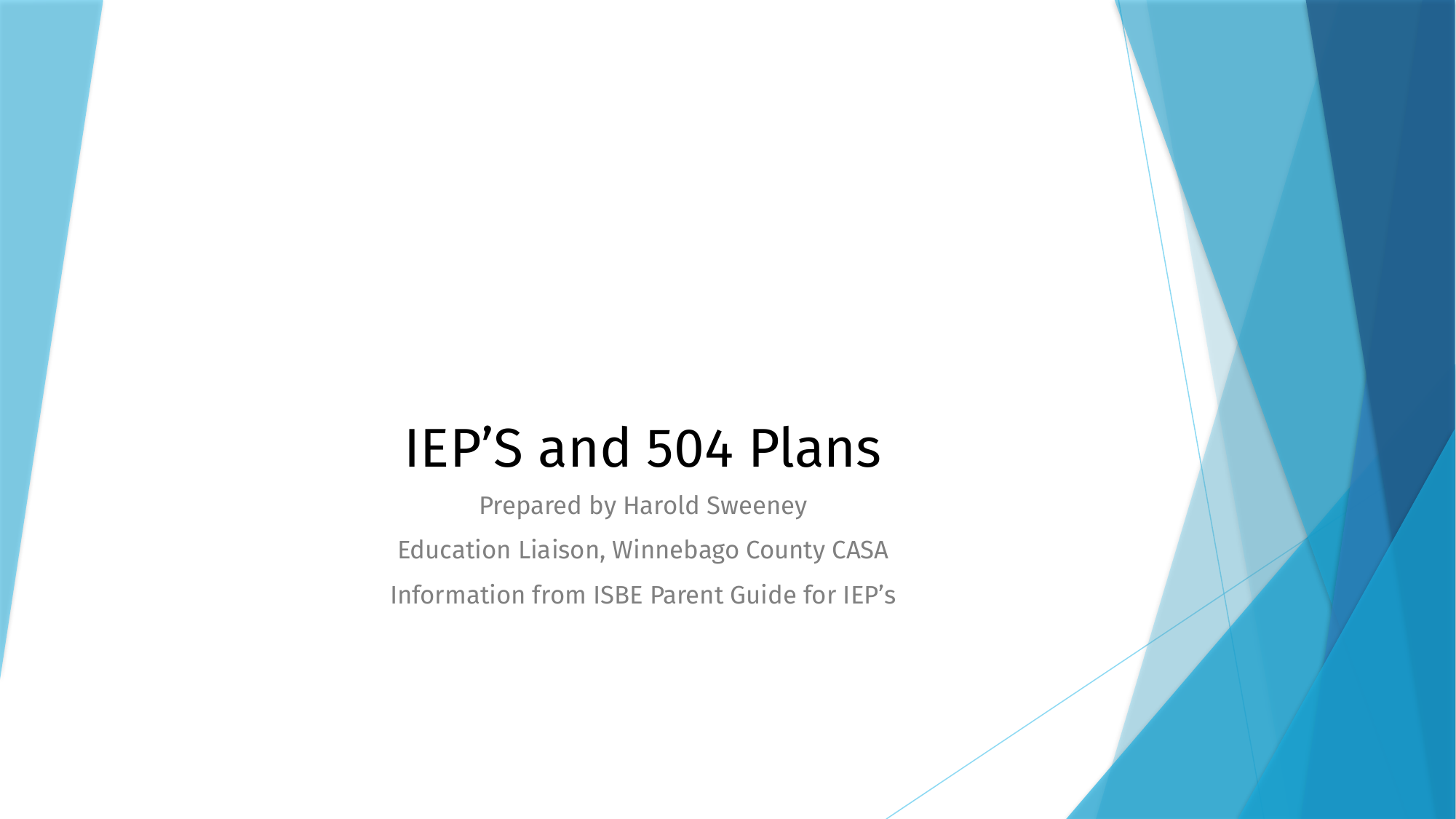

# IEP’S and 504 Plans
Prepared by Harold Sweeney
Education Liaison, Winnebago County CASA
Information from ISBE Parent Guide for IEP’s